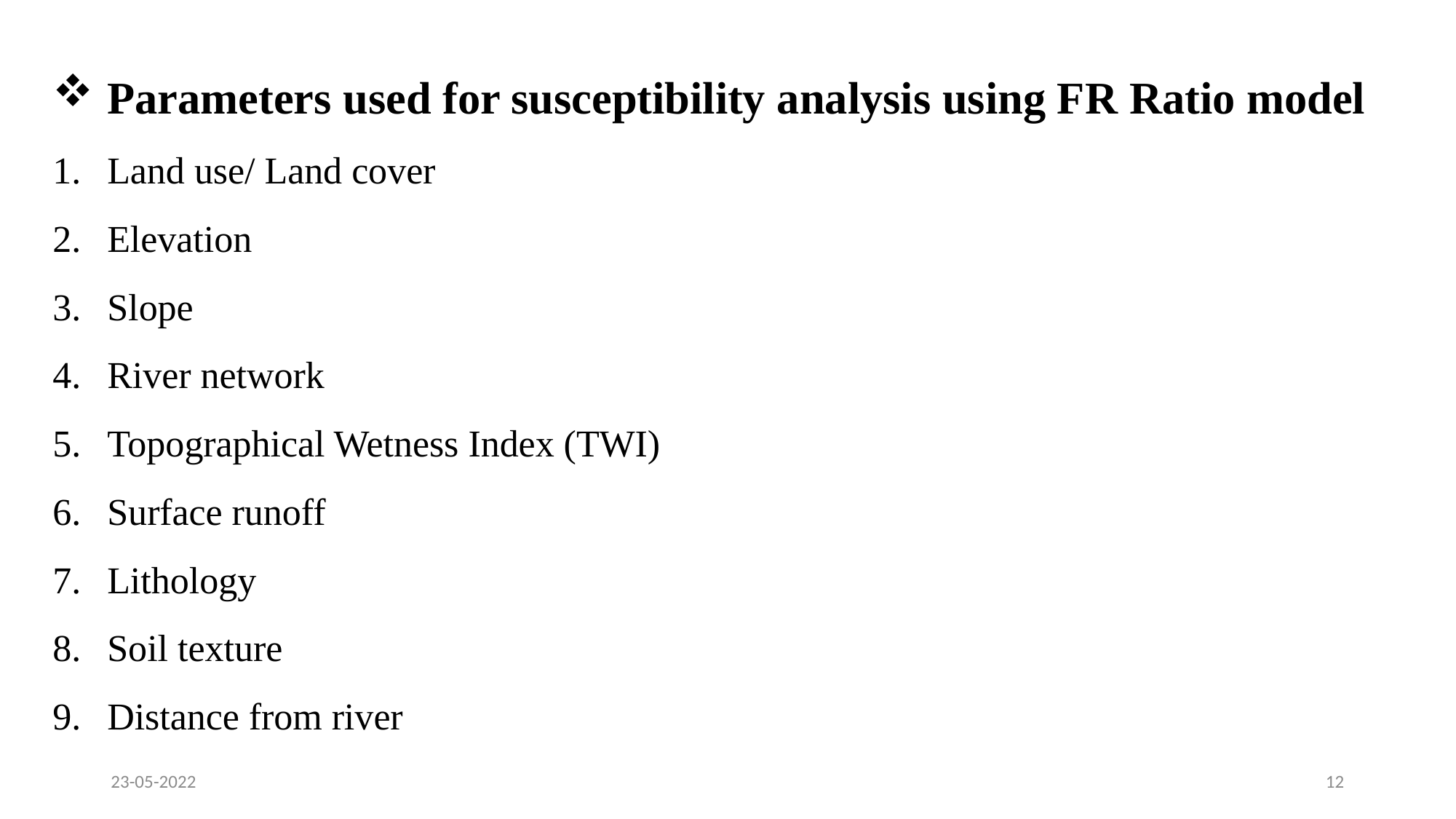

Parameters used for susceptibility analysis using FR Ratio model
Land use/ Land cover
Elevation
Slope
River network
Topographical Wetness Index (TWI)
Surface runoff
Lithology
Soil texture
Distance from river

23-05-2022
12